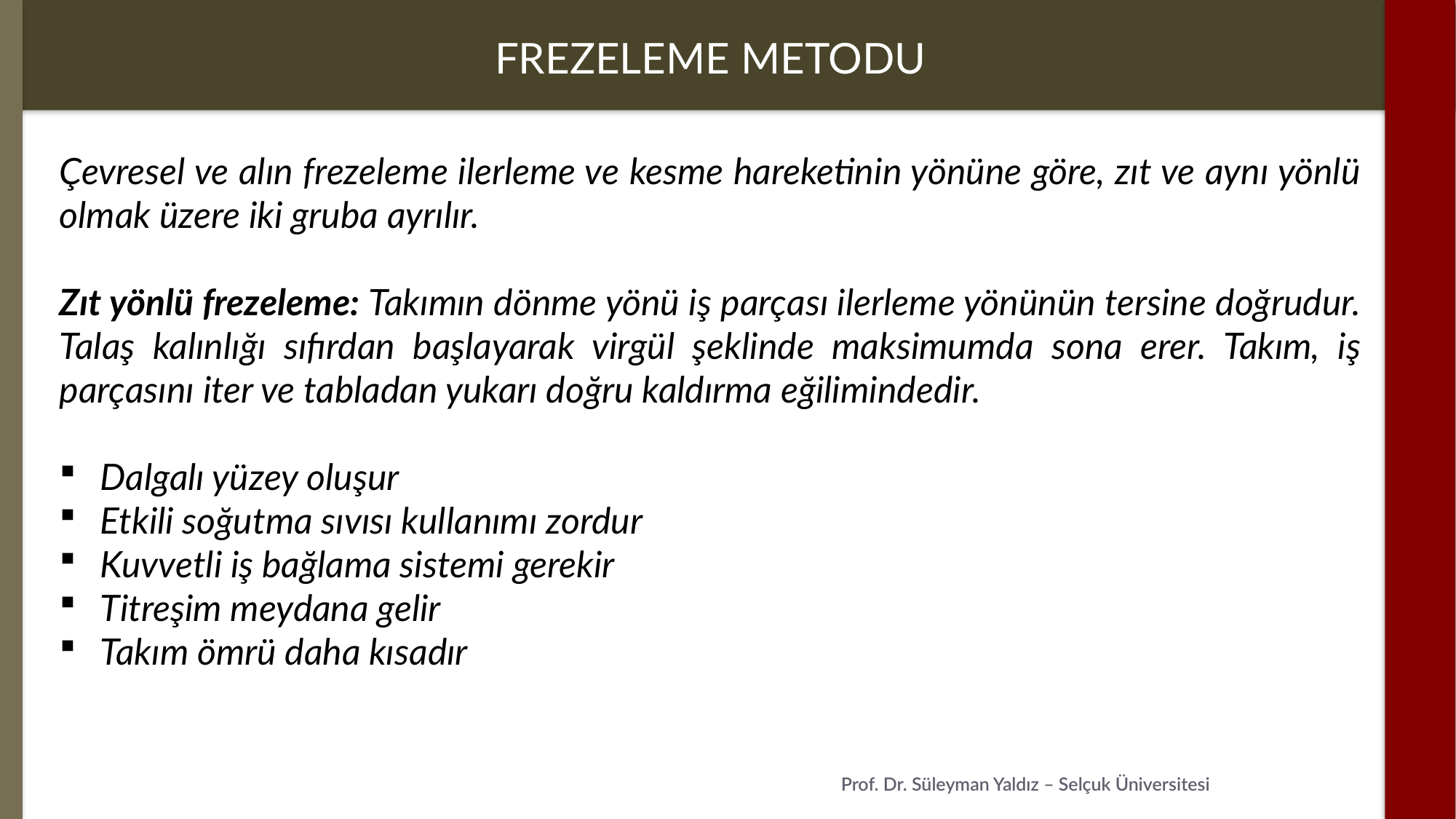

FREZELEME METODU
Çevresel ve alın frezeleme ilerleme ve kesme hareketinin yönüne göre, zıt ve aynı yönlü olmak üzere iki gruba ayrılır.

Zıt yönlü frezeleme: Takımın dönme yönü iş parçası ilerleme yönünün tersine doğrudur. Talaş kalınlığı sıfırdan başlayarak virgül şeklinde maksimumda sona erer. Takım, iş parçasını iter ve tabladan yukarı doğru kaldırma eğilimindedir.

Dalgalı yüzey oluşur
Etkili soğutma sıvısı kullanımı zordur
Kuvvetli iş bağlama sistemi gerekir
Titreşim meydana gelir
Takım ömrü daha kısadır